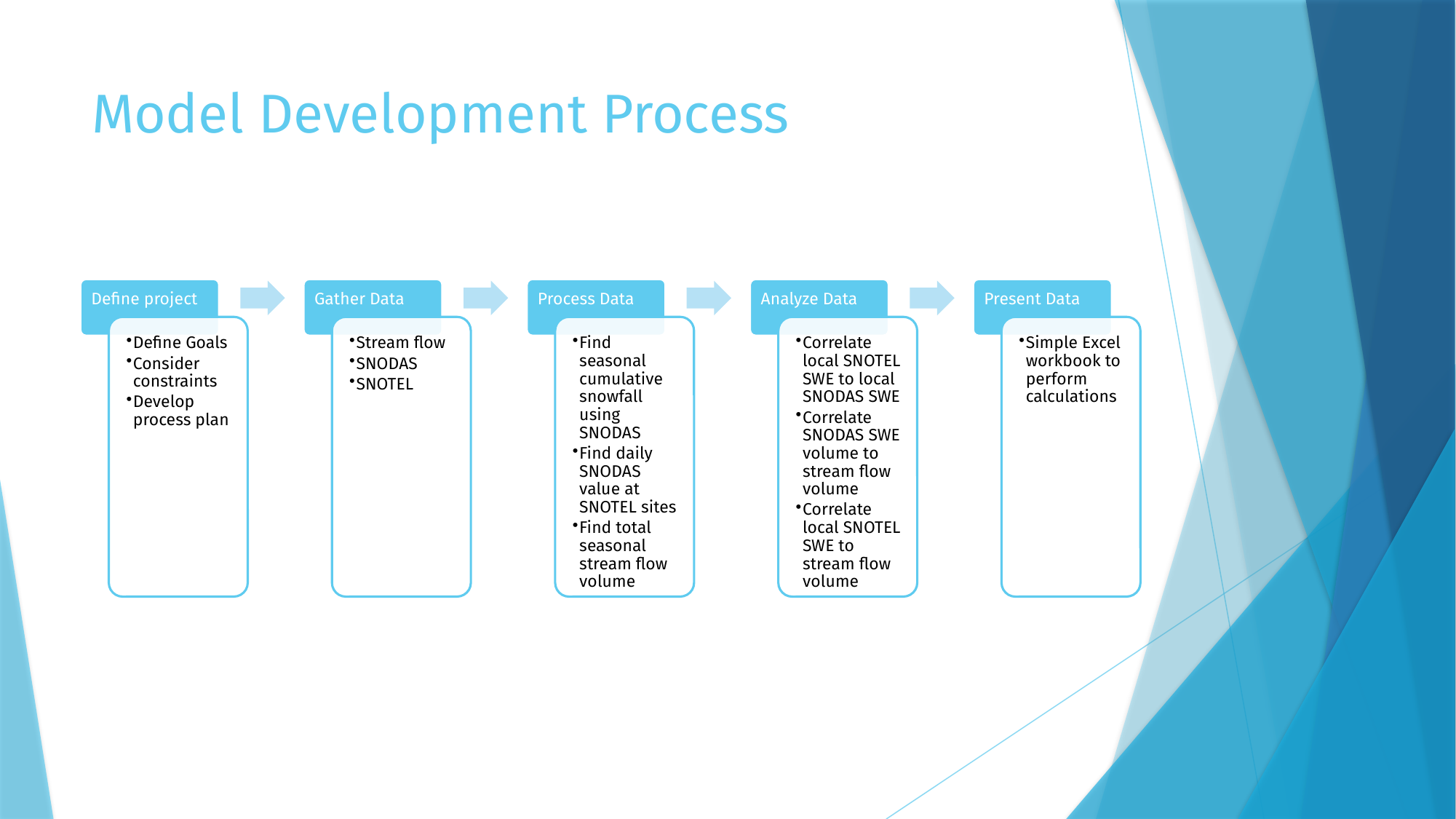

# Model Development Process
Define project
Define Goals
Consider constraints
Develop process plan

Gather Data
Stream flow
SNODAS
SNOTEL

Process Data
Find seasonal cumulative snowfall using SNODAS
Find daily SNODAS value at SNOTEL sites
Find total seasonal stream flow volume

Analyze Data
Correlate local SNOTEL SWE to local SNODAS SWE
Correlate SNODAS SWE volume to stream flow volume
Correlate local SNOTEL SWE to stream flow volume

Present Data
Simple Excel workbook to perform calculations